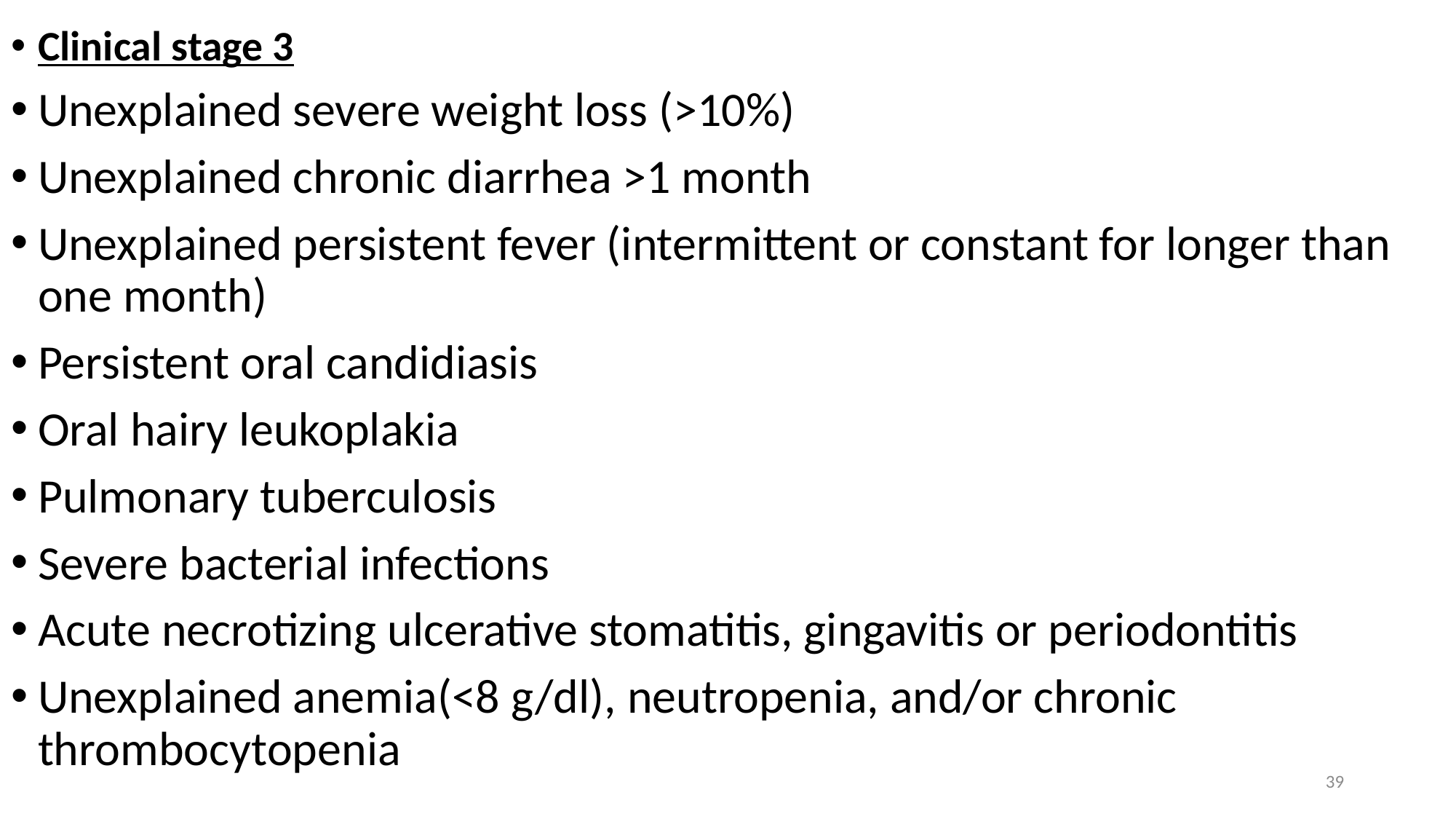

Clinical stage 3
Unexplained severe weight loss (>10%)
Unexplained chronic diarrhea >1 month
Unexplained persistent fever (intermittent or constant for longer than one month)
Persistent oral candidiasis
Oral hairy leukoplakia
Pulmonary tuberculosis
Severe bacterial infections
Acute necrotizing ulcerative stomatitis, gingavitis or periodontitis
Unexplained anemia(<8 g/dl), neutropenia, and/or chronic thrombocytopenia

39